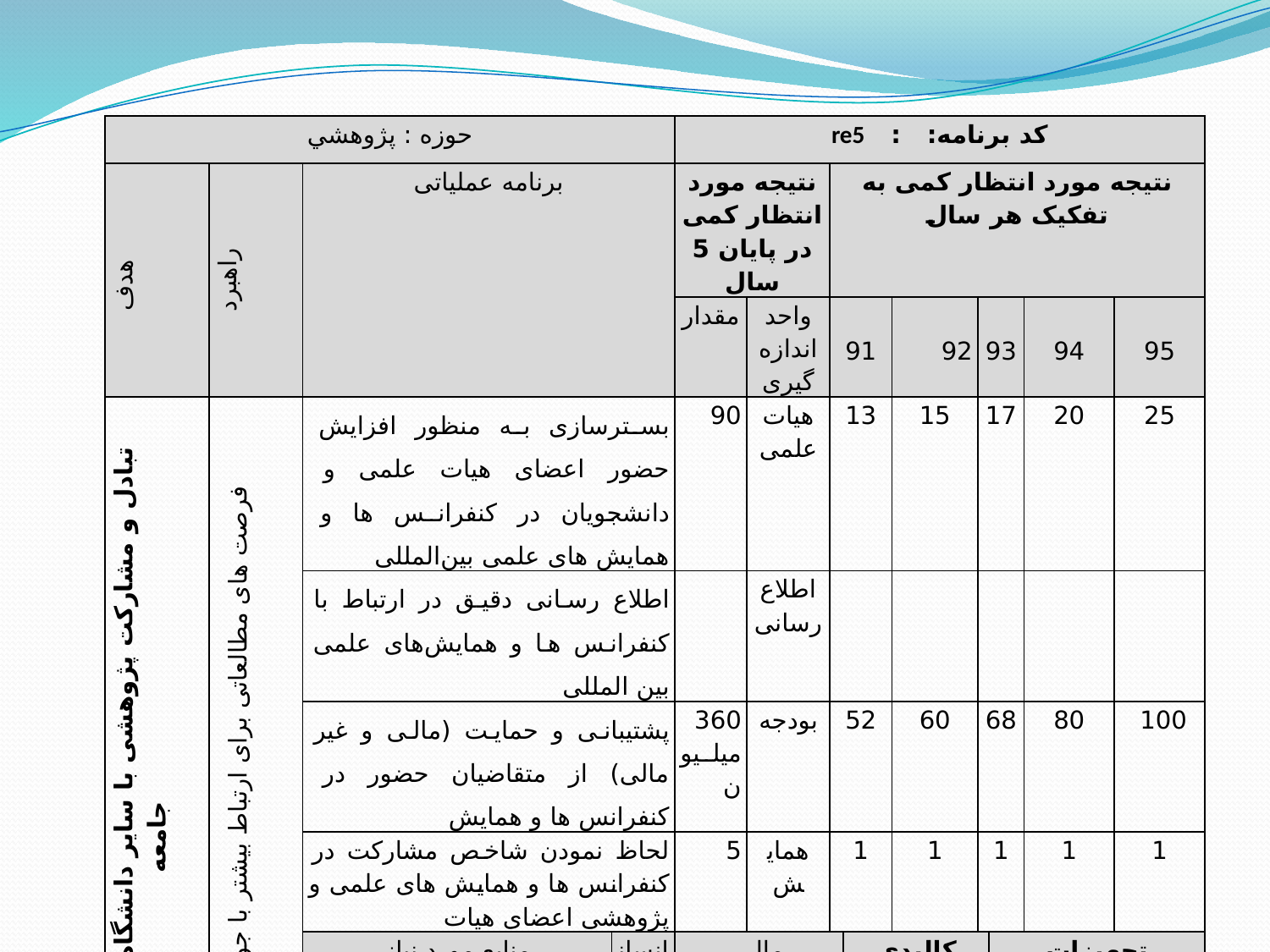

| حوزه : پژوهشي |  |  |  | کد برنامه: : re5 |  |  |  |  |  |  |  |  |
| --- | --- | --- | --- | --- | --- | --- | --- | --- | --- | --- | --- | --- |
| هدف | راهبرد | برنامه عملیاتی |  | نتیجه مورد انتظار کمی در پایان 5 سال |  | نتیجه مورد انتظار کمی به تفکیک هر سال |  |  |  |  |  |  |
|  |  |  |  | مقدار | واحد اندازه گیری | 91 |  | 92 | 93 |  | 94 | 95 |
| تبادل و مشارکت پژوهشی با سایر دانشگاه های داخلی، خارجی و جامعه | فرصت های مطالعاتی برای ارتباط بیشتر با جوامع ملی و بین المللی | بسترسازی به منظور افزایش حضور اعضای هیات علمی و دانشجویان در کنفرانس ها و همایش های علمی بین‌المللی |  | 90 | هیات علمی | 13 |  | 15 | 17 |  | 20 | 25 |
|  |  | اطلاع رسانی دقیق در ارتباط با کنفرانس ها و همایش‌های علمی بین المللی |  |  | اطلاع رسانی |  |  |  |  |  |  |  |
|  |  | پشتیبانی و حمایت (مالی و غیر مالی) از متقاضیان حضور در کنفرانس ها و همایش |  | 360 میلیون | بودجه | 52 |  | 60 | 68 |  | 80 | 100 |
|  |  | لحاظ نمودن شاخص مشارکت در کنفرانس ها و همایش های علمی و پژوهشی اعضای هیات |  | 5 | همایش | 1 |  | 1 | 1 |  | 1 | 1 |
|  |  | منابع مورد نیاز | انسانی | مالی |  |  | کالبدی |  |  | تجهیزات |  |  |
|  |  |  |  | 860 میلیون تومان |  |  |  |  |  |  |  |  |
|  |  | مسئول اجرا | مدیر پژوهش و فناوری |  |  |  |  |  |  |  |  |  |
|  |  | تایید کننده | معاون پژوهش و فناوری |  |  |  |  |  |  |  |  |  |